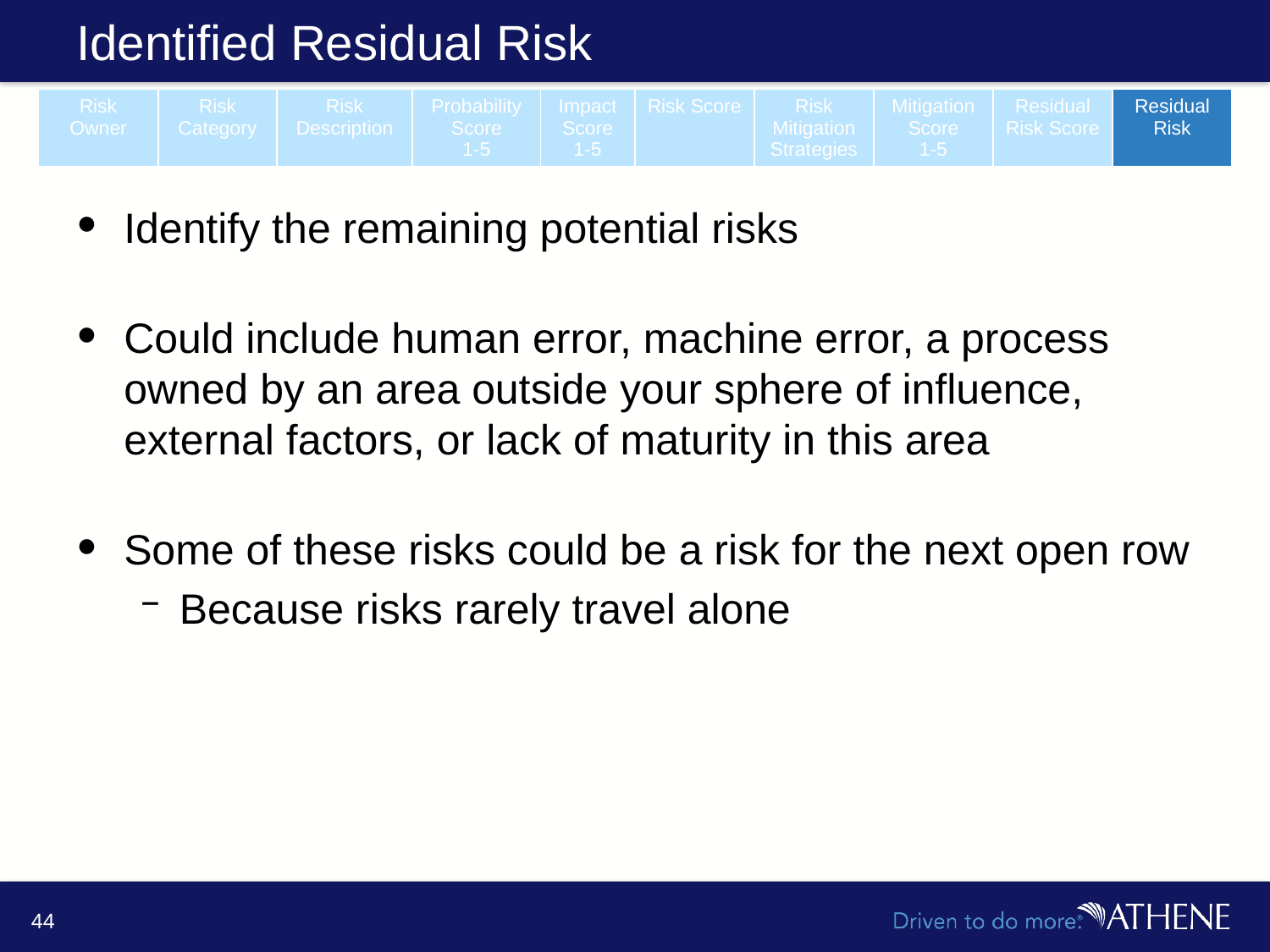

# Identified Residual Risk
| Risk Owner | Risk Category | Risk Description | Probability Score 1-5 | Impact Score 1-5 | Risk Score | Risk Mitigation Strategies | Mitigation Score 1-5 | Residual Risk Score | Residual Risk |
| --- | --- | --- | --- | --- | --- | --- | --- | --- | --- |
Identify the remaining potential risks
Could include human error, machine error, a process owned by an area outside your sphere of influence, external factors, or lack of maturity in this area
Some of these risks could be a risk for the next open row
Because risks rarely travel alone

44